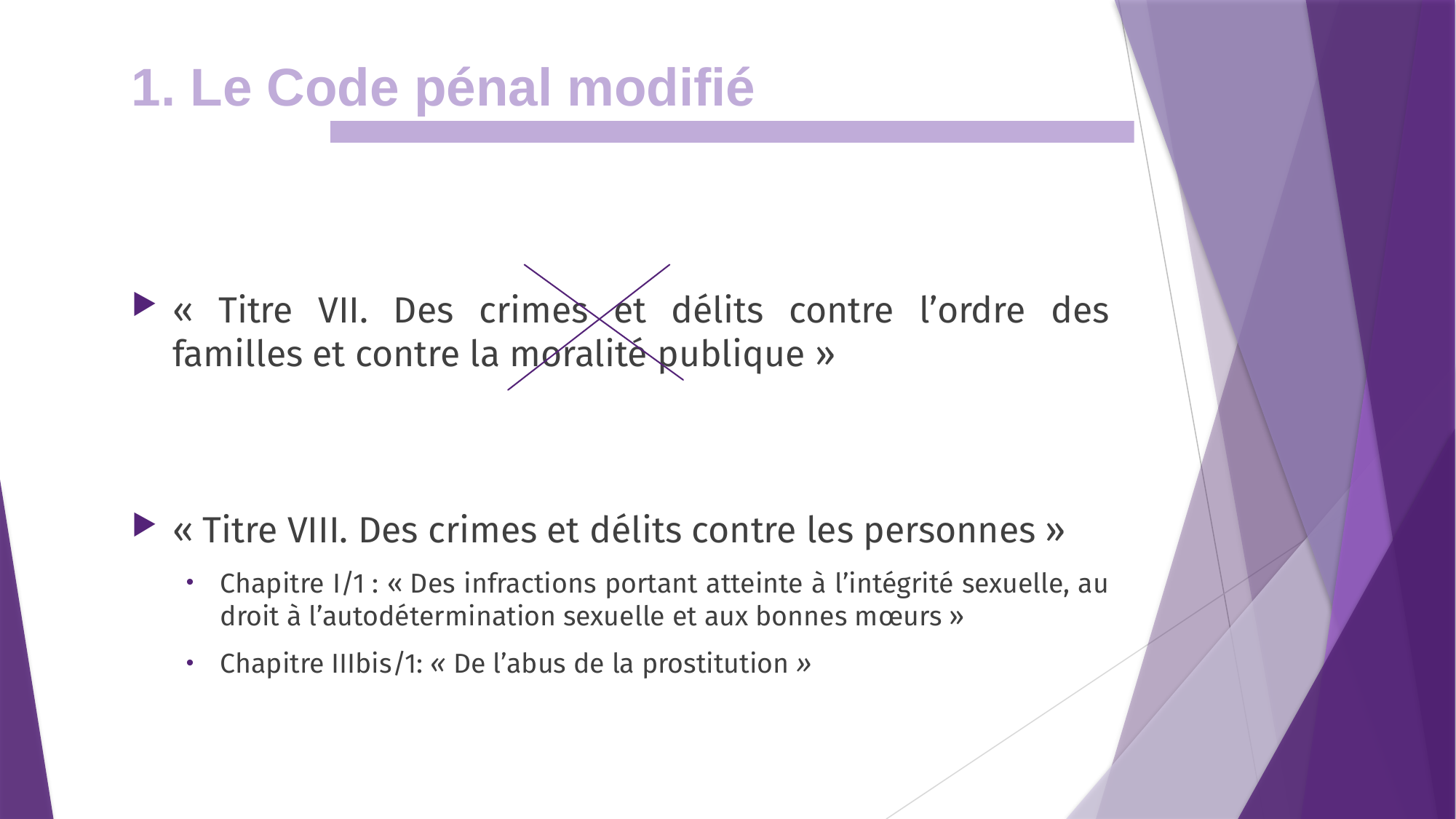

1. Le Code pénal modifié

« Titre VII. Des crimes et délits contre l’ordre des familles et contre la moralité publique »

« Titre VIII. Des crimes et délits contre les personnes »
Chapitre I/1 : « Des infractions portant atteinte à l’intégrité sexuelle, au droit à l’autodétermination sexuelle et aux bonnes mœurs »
Chapitre IIIbis/1: « De l’abus de la prostitution »